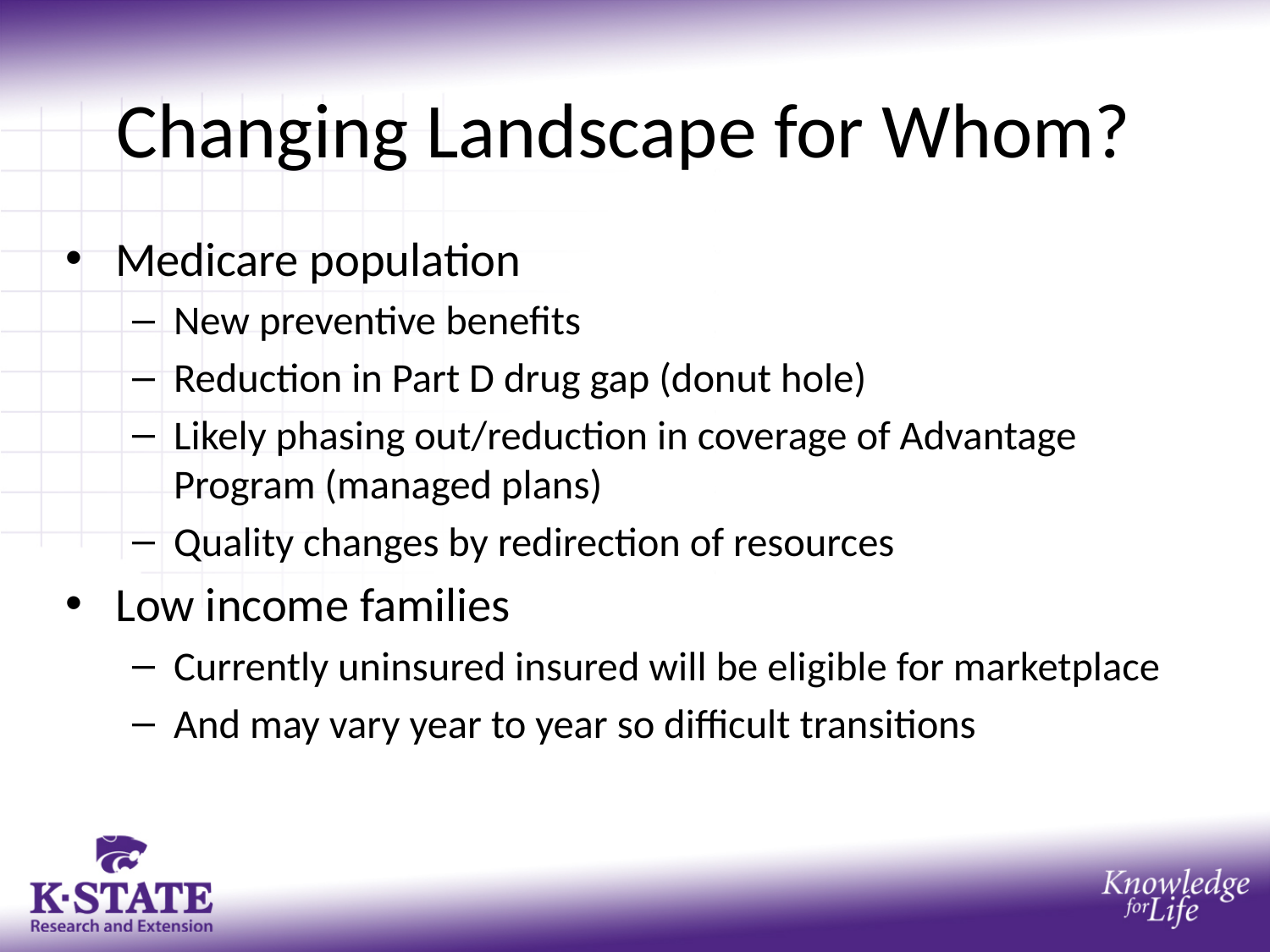

# Changing Landscape for Whom?
Medicare population
New preventive benefits
Reduction in Part D drug gap (donut hole)
Likely phasing out/reduction in coverage of Advantage Program (managed plans)
Quality changes by redirection of resources
Low income families
Currently uninsured insured will be eligible for marketplace
And may vary year to year so difficult transitions